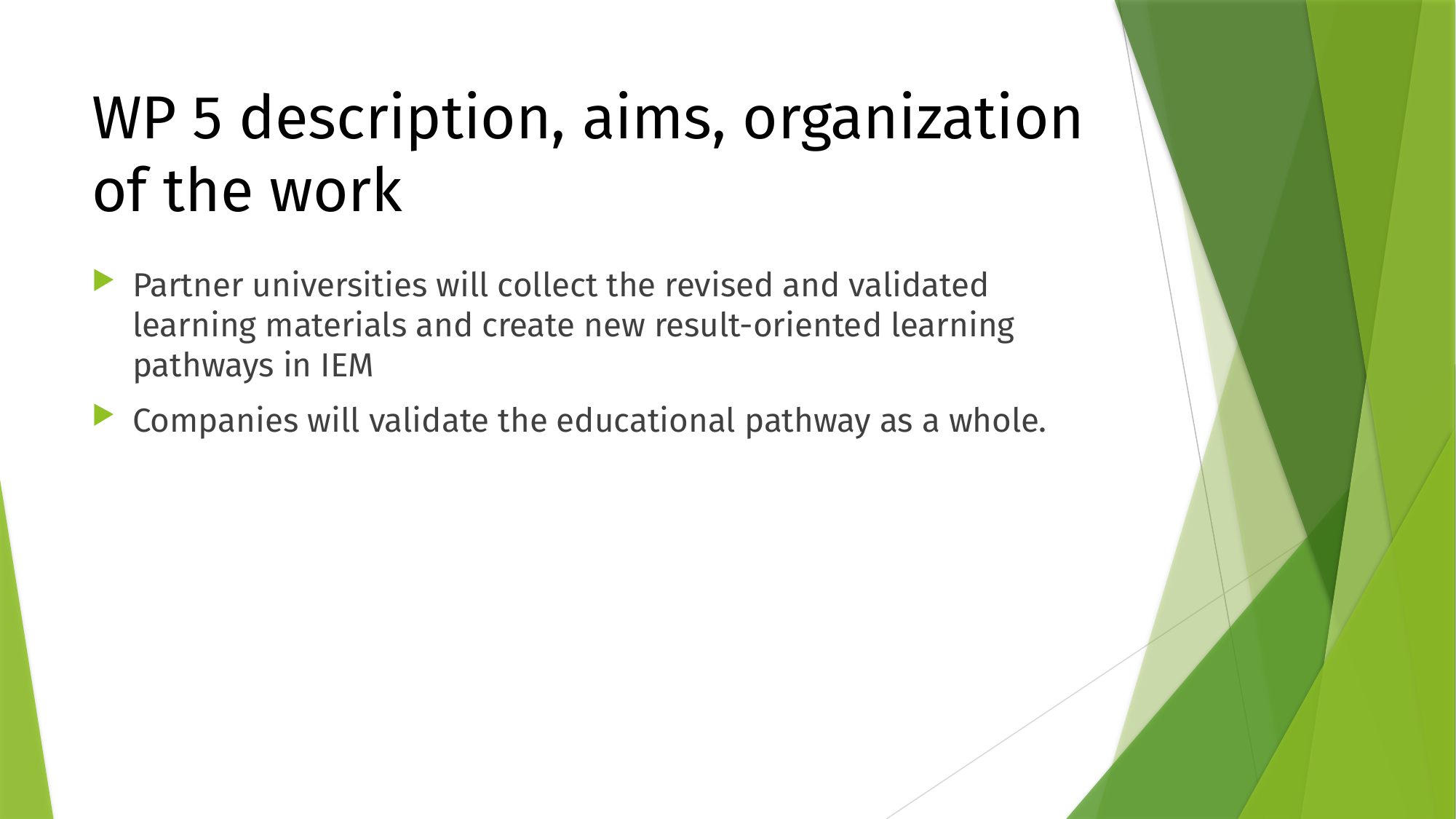

# WP 5 description, aims, organization of the work
Partner universities will collect the revised and validated learning materials and create new result-oriented learning pathways in IEM
Companies will validate the educational pathway as a whole.